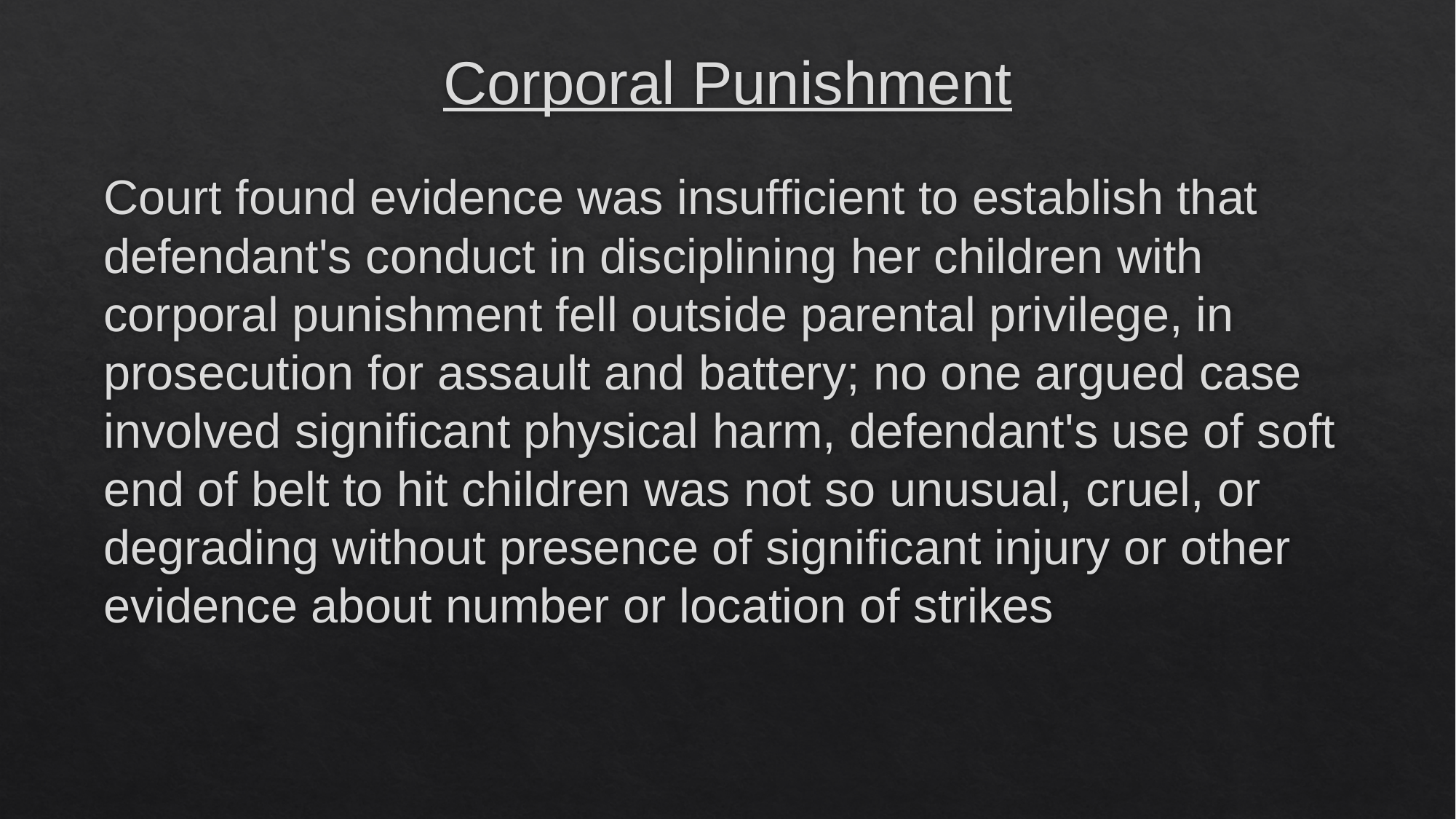

# Corporal Punishment
Court found evidence was insufficient to establish that defendant's conduct in disciplining her children with corporal punishment fell outside parental privilege, in prosecution for assault and battery; no one argued case involved significant physical harm, defendant's use of soft end of belt to hit children was not so unusual, cruel, or degrading without presence of significant injury or other evidence about number or location of strikes